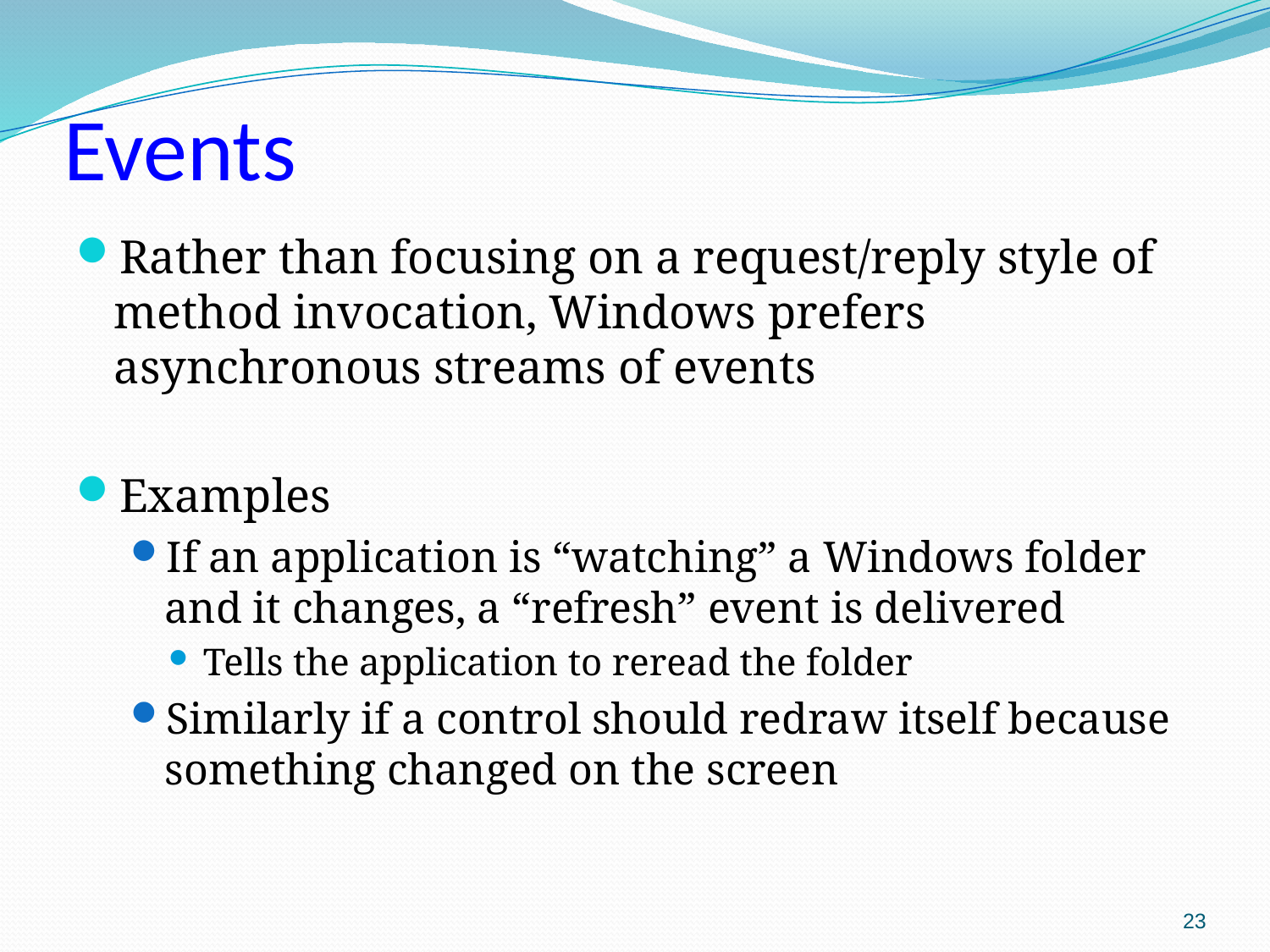

# Events
Rather than focusing on a request/reply style of method invocation, Windows prefers asynchronous streams of events

Examples
If an application is “watching” a Windows folder and it changes, a “refresh” event is delivered
Tells the application to reread the folder
Similarly if a control should redraw itself because something changed on the screen
23